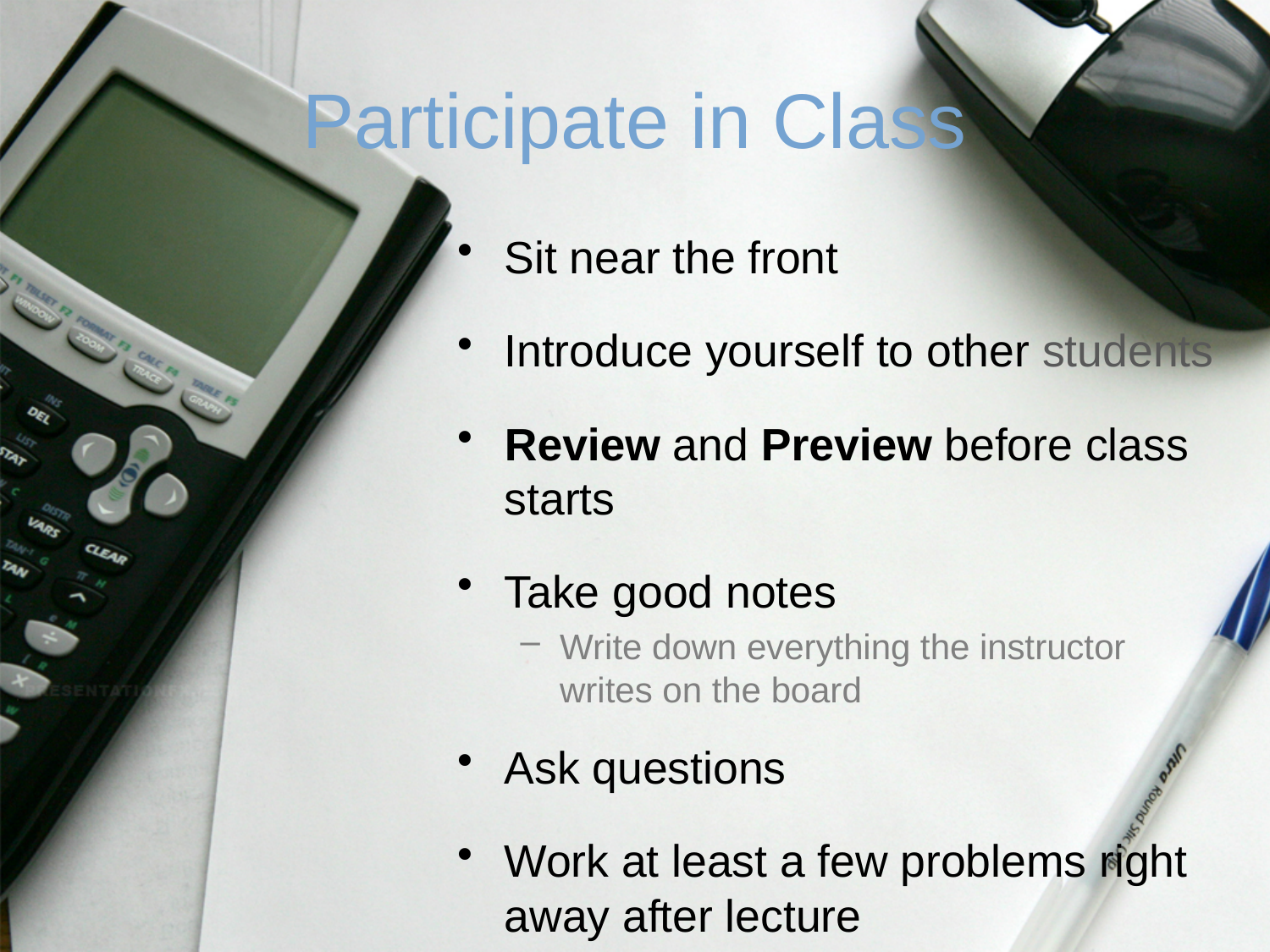

# Participate in Class
Sit near the front
Introduce yourself to other students
Review and Preview before class starts
Take good notes
Write down everything the instructor
writes on the board
Ask questions
Work at least a few problems right away after lecture